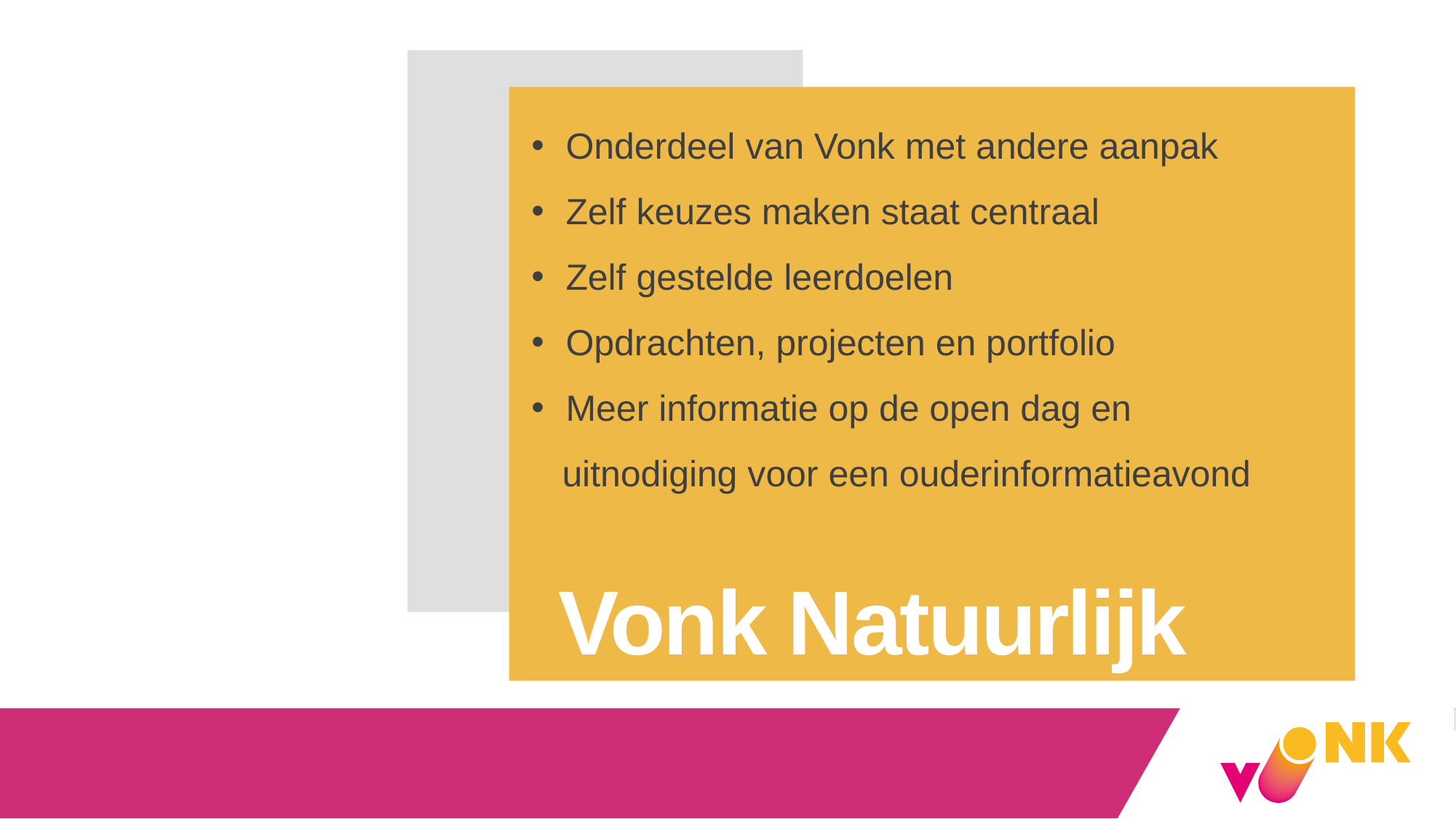

Onderdeel van Vonk met andere aanpak
Zelf keuzes maken staat centraal
Zelf gestelde leerdoelen
Opdrachten, projecten en portfolio
Meer informatie op de open dag en
   uitnodiging voor een ouderinformatieavond
# Vonk Natuurlijk